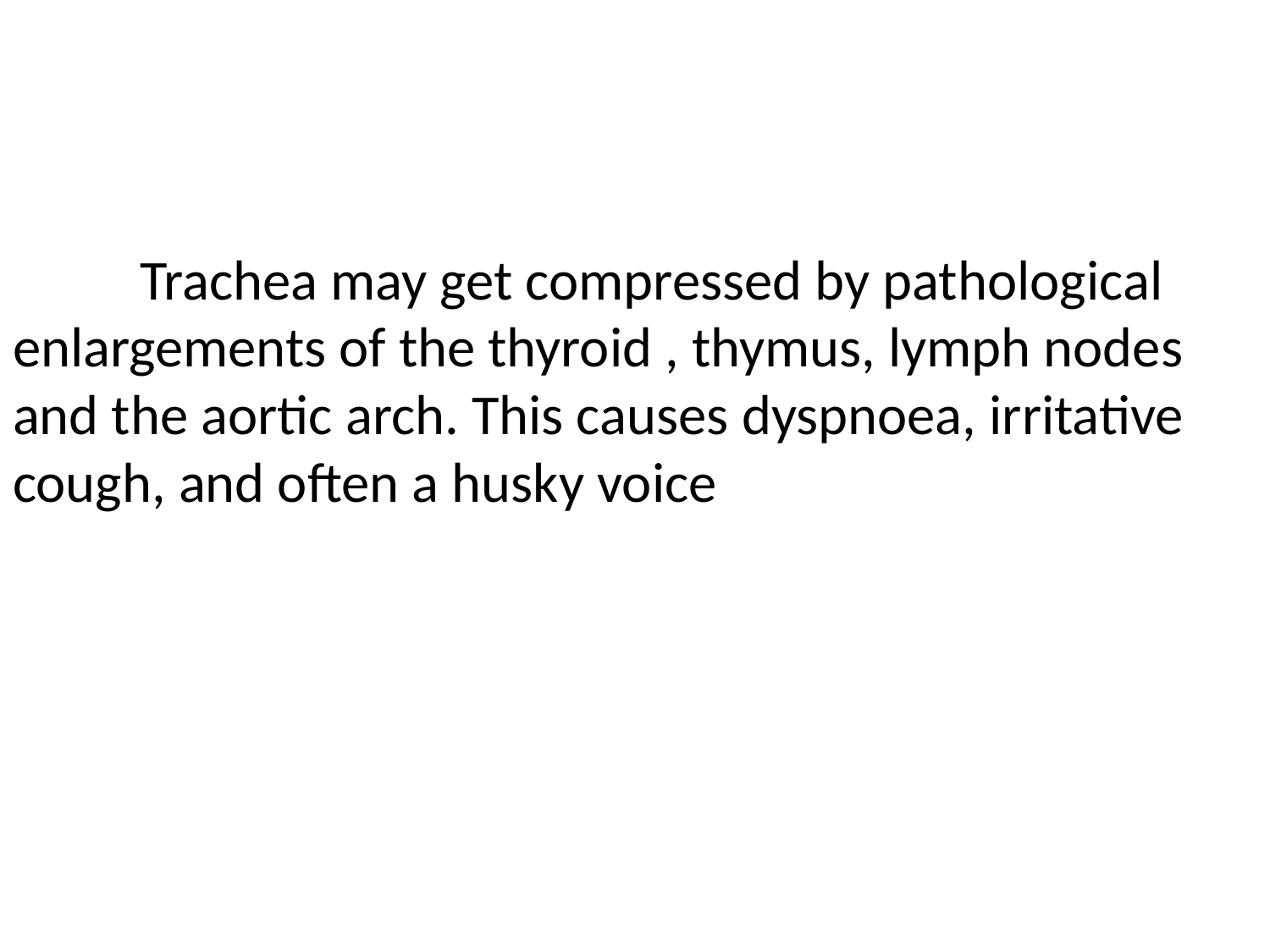

Trachea may get compressed by pathological enlargements of the thyroid , thymus, lymph nodes and the aortic arch. This causes dyspnoea, irritative cough, and often a husky voice